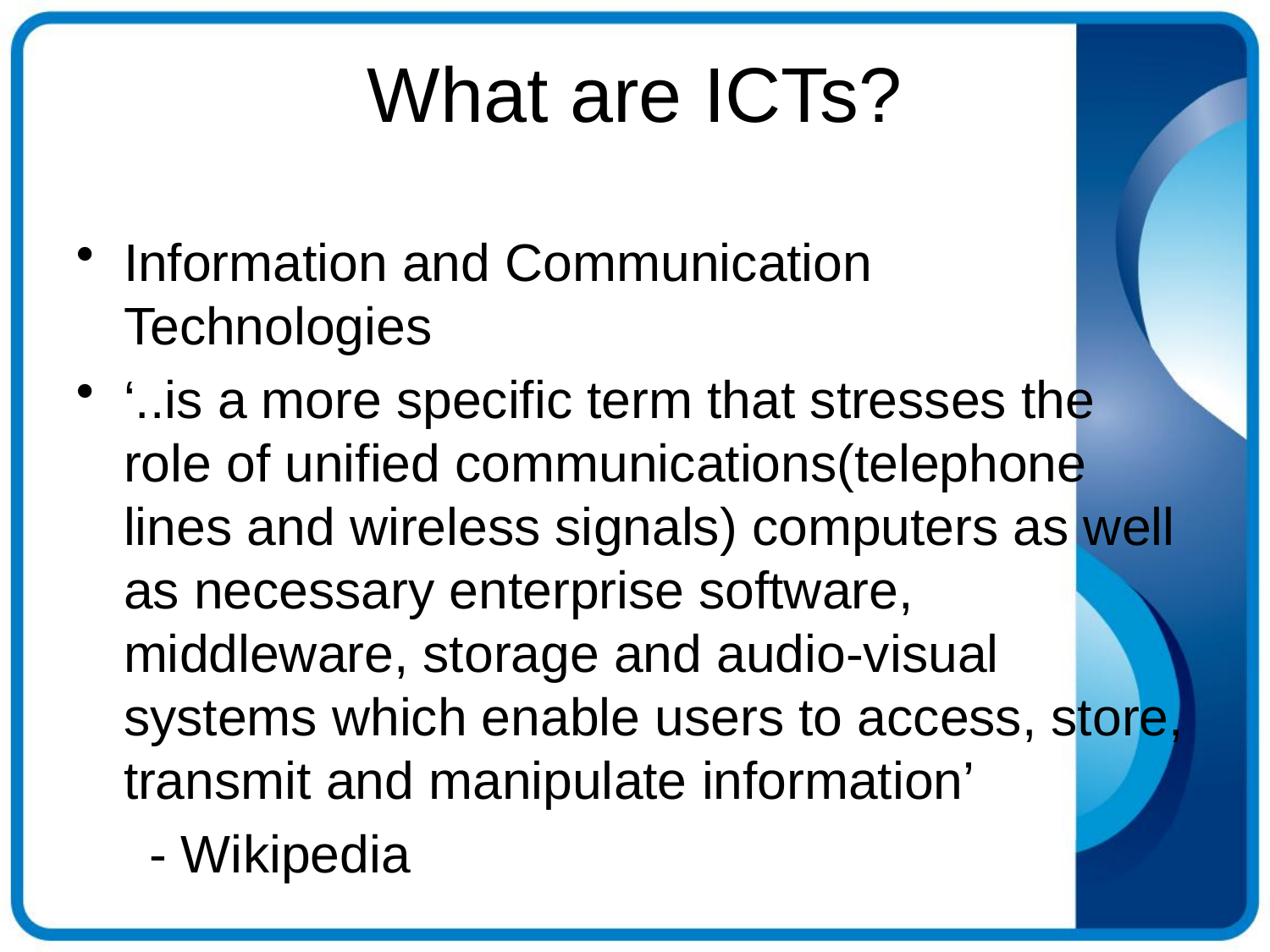

# What are ICTs?
Information and Communication Technologies
‘..is a more specific term that stresses the role of unified communications(telephone lines and wireless signals) computers as well as necessary enterprise software, middleware, storage and audio-visual systems which enable users to access, store, transmit and manipulate information’
     - Wikipedia